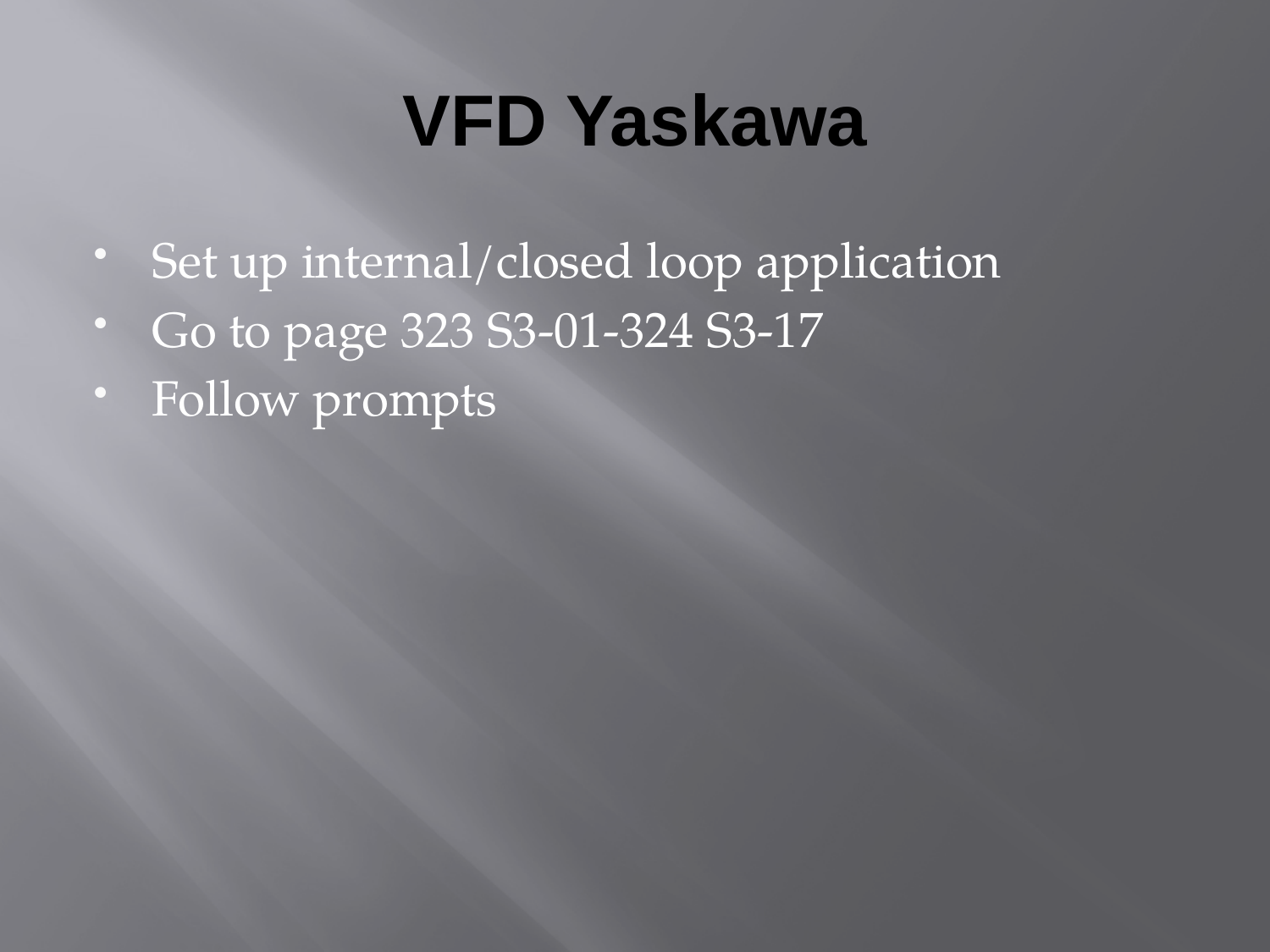

# VFD Yaskawa
Set up internal/closed loop application
Go to page 323 S3-01-324 S3-17
Follow prompts